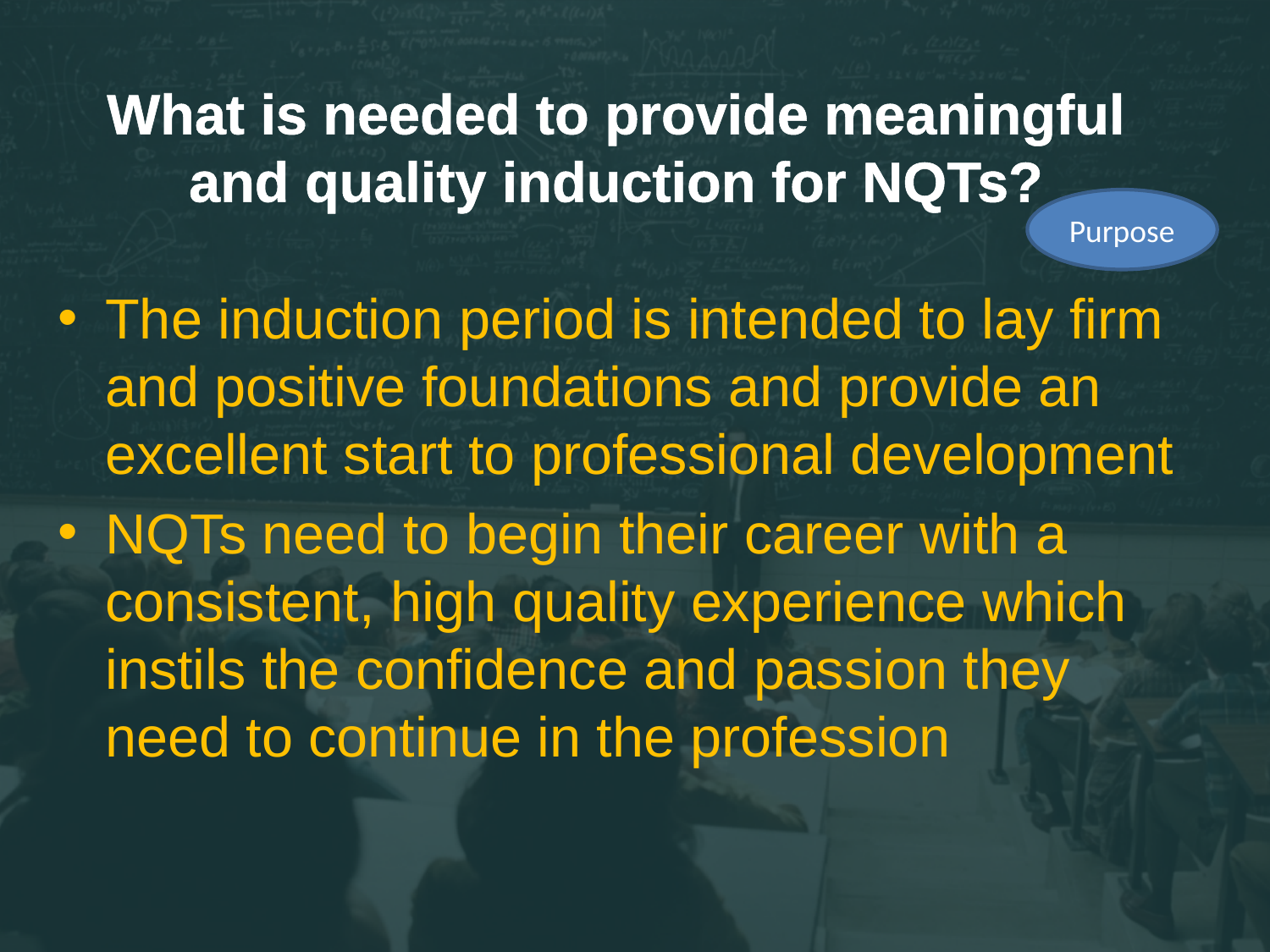

# What is needed to provide meaningful and quality induction for NQTs?
Purpose
The induction period is intended to lay firm and positive foundations and provide an excellent start to professional development
NQTs need to begin their career with a consistent, high quality experience which instils the confidence and passion they need to continue in the profession